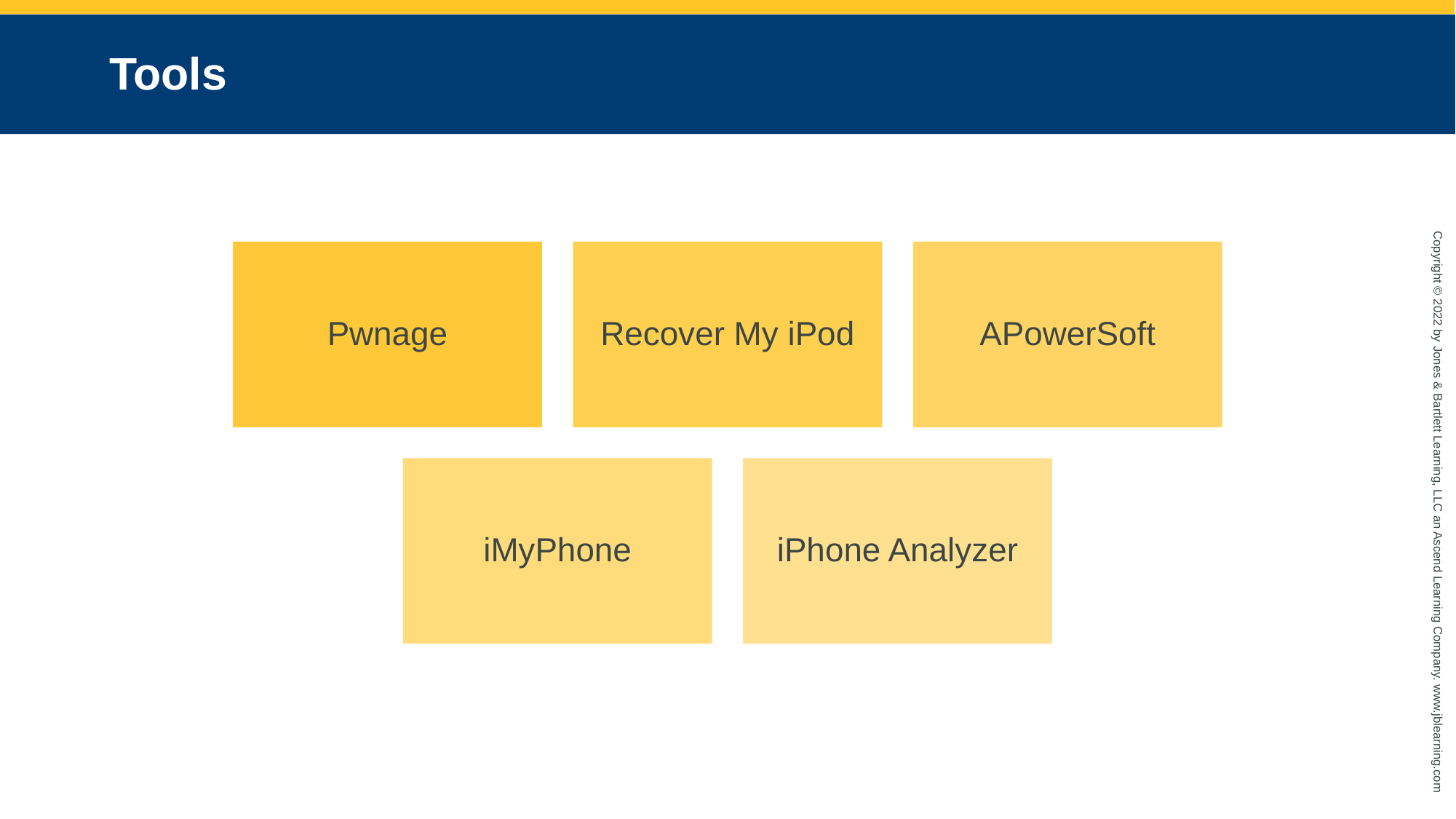

# Tools
Pwnage
Recover My iPod
APowerSoft
iMyPhone
iPhone Analyzer